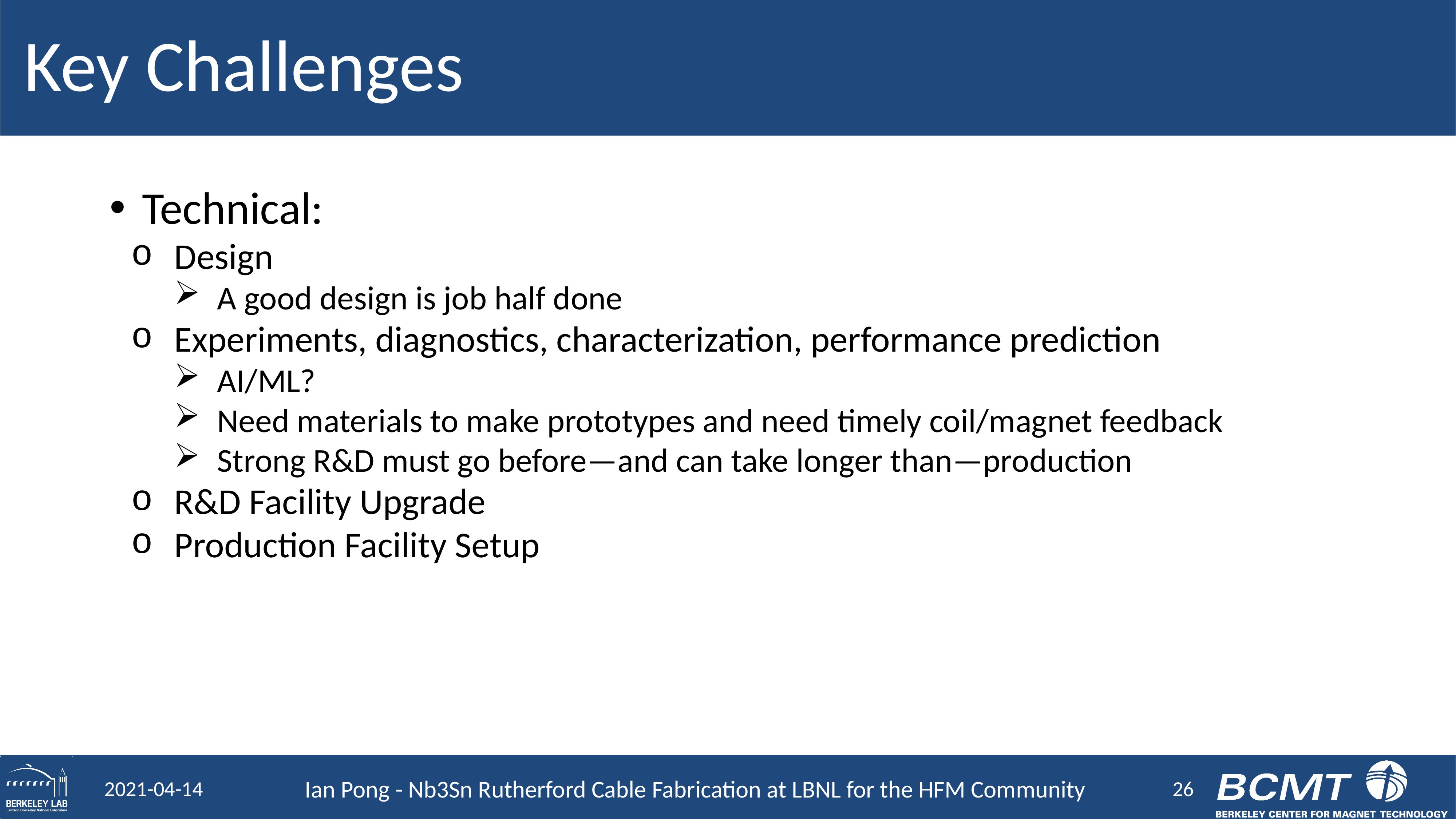

# Key Challenges
Technical:
Design
A good design is job half done
Experiments, diagnostics, characterization, performance prediction
AI/ML?
Need materials to make prototypes and need timely coil/magnet feedback
Strong R&D must go before—and can take longer than—production
R&D Facility Upgrade
Production Facility Setup
26
2021-04-14
Ian Pong - Nb3Sn Rutherford Cable Fabrication at LBNL for the HFM Community